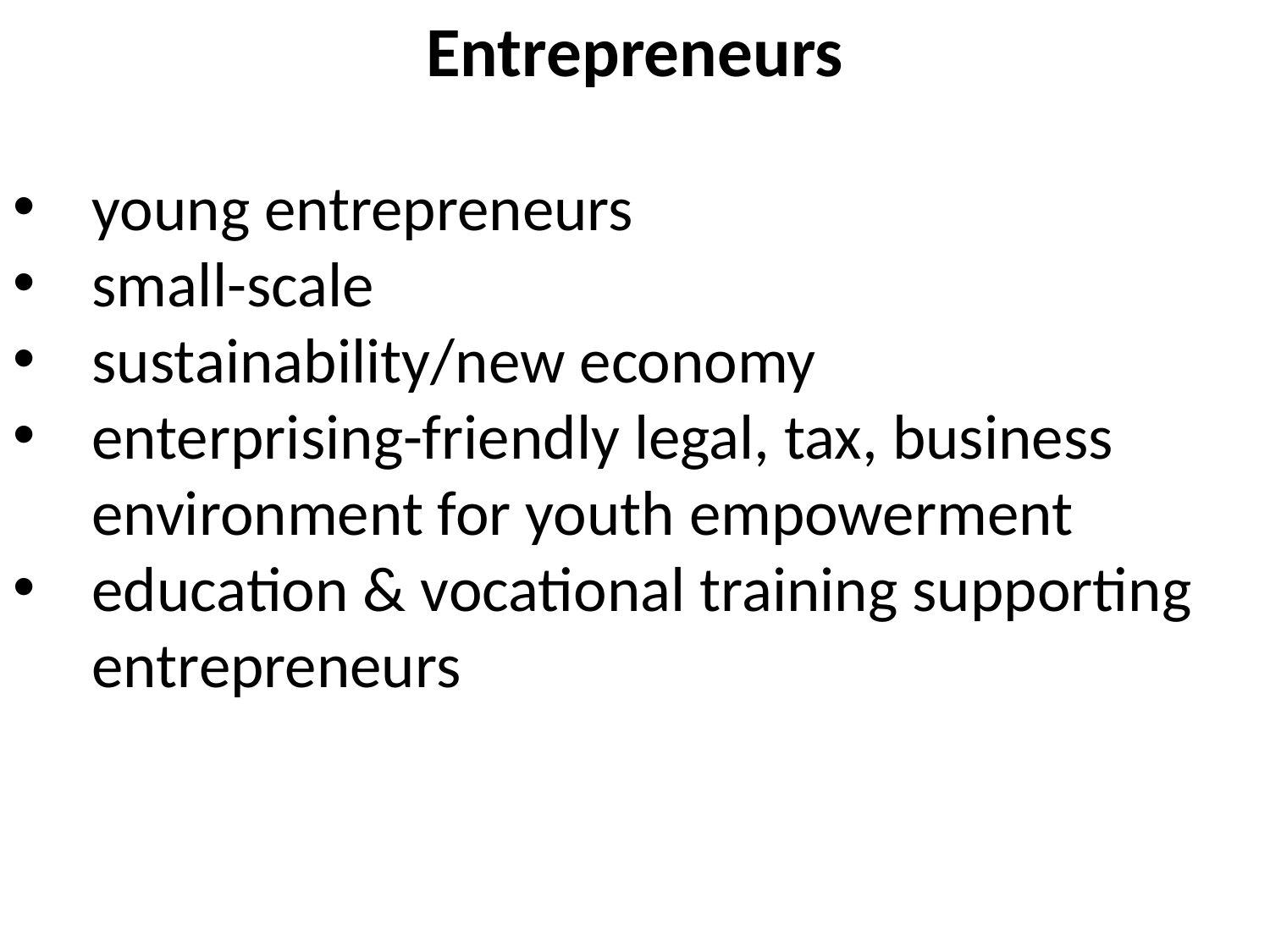

Entrepreneurs

young entrepreneurs
small-scale
sustainability/new economy
enterprising-friendly legal, tax, business environment for youth empowerment
education & vocational training supporting entrepreneurs